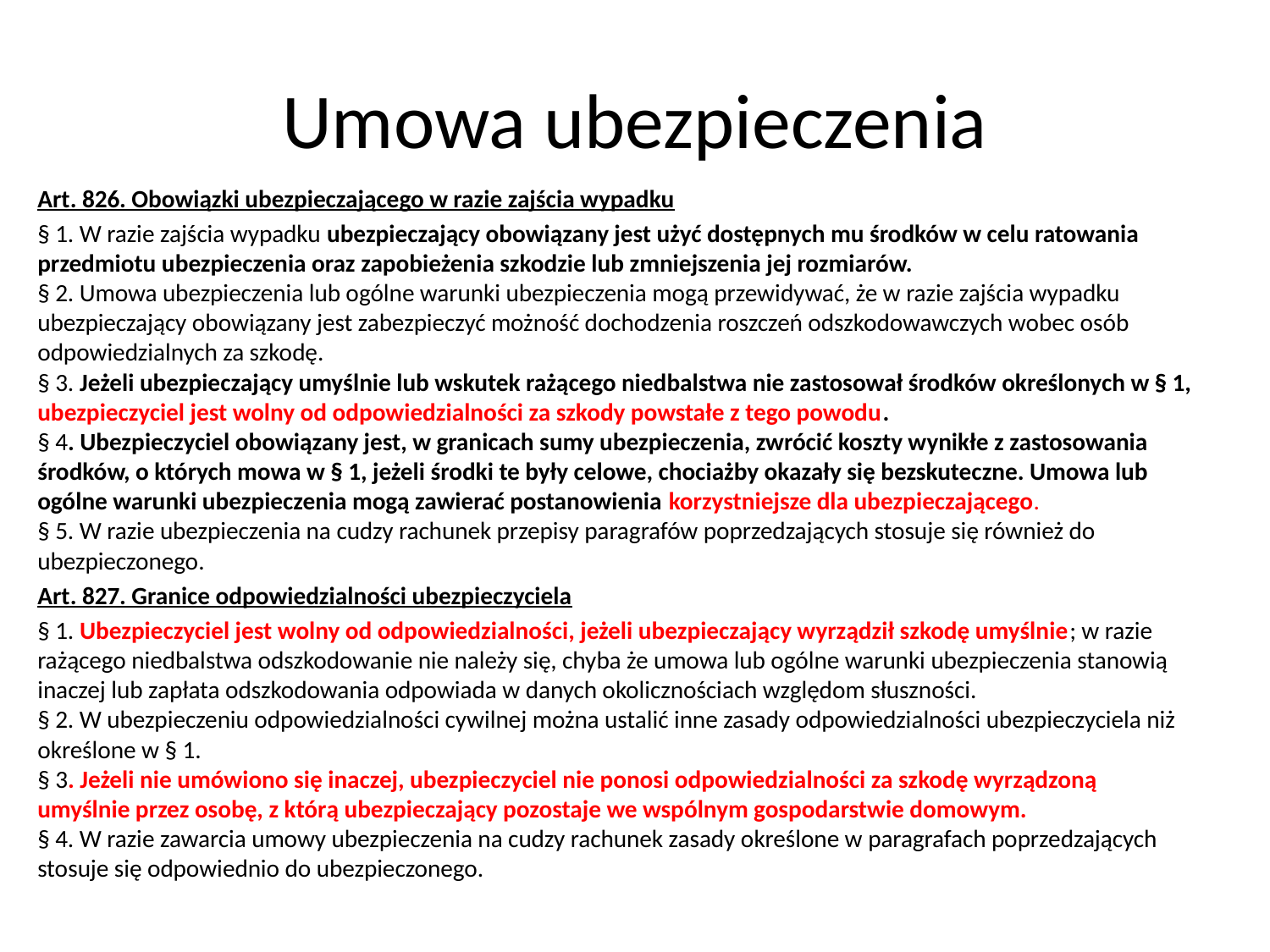

# Umowa ubezpieczenia
Art. 826. Obowiązki ubezpieczającego w razie zajścia wypadku
§ 1. W razie zajścia wypadku ubezpieczający obowiązany jest użyć dostępnych mu środków w celu ratowania przedmiotu ubezpieczenia oraz zapobieżenia szkodzie lub zmniejszenia jej rozmiarów.
§ 2. Umowa ubezpieczenia lub ogólne warunki ubezpieczenia mogą przewidywać, że w razie zajścia wypadku ubezpieczający obowiązany jest zabezpieczyć możność dochodzenia roszczeń odszkodowawczych wobec osób odpowiedzialnych za szkodę.
§ 3. Jeżeli ubezpieczający umyślnie lub wskutek rażącego niedbalstwa nie zastosował środków określonych w § 1, ubezpieczyciel jest wolny od odpowiedzialności za szkody powstałe z tego powodu.
§ 4. Ubezpieczyciel obowiązany jest, w granicach sumy ubezpieczenia, zwrócić koszty wynikłe z zastosowania środków, o których mowa w § 1, jeżeli środki te były celowe, chociażby okazały się bezskuteczne. Umowa lub ogólne warunki ubezpieczenia mogą zawierać postanowienia korzystniejsze dla ubezpieczającego.
§ 5. W razie ubezpieczenia na cudzy rachunek przepisy paragrafów poprzedzających stosuje się również do ubezpieczonego.
Art. 827. Granice odpowiedzialności ubezpieczyciela
§ 1. Ubezpieczyciel jest wolny od odpowiedzialności, jeżeli ubezpieczający wyrządził szkodę umyślnie; w razie rażącego niedbalstwa odszkodowanie nie należy się, chyba że umowa lub ogólne warunki ubezpieczenia stanowią inaczej lub zapłata odszkodowania odpowiada w danych okolicznościach względom słuszności.
§ 2. W ubezpieczeniu odpowiedzialności cywilnej można ustalić inne zasady odpowiedzialności ubezpieczyciela niż określone w § 1.
§ 3. Jeżeli nie umówiono się inaczej, ubezpieczyciel nie ponosi odpowiedzialności za szkodę wyrządzoną umyślnie przez osobę, z którą ubezpieczający pozostaje we wspólnym gospodarstwie domowym.
§ 4. W razie zawarcia umowy ubezpieczenia na cudzy rachunek zasady określone w paragrafach poprzedzających stosuje się odpowiednio do ubezpieczonego.